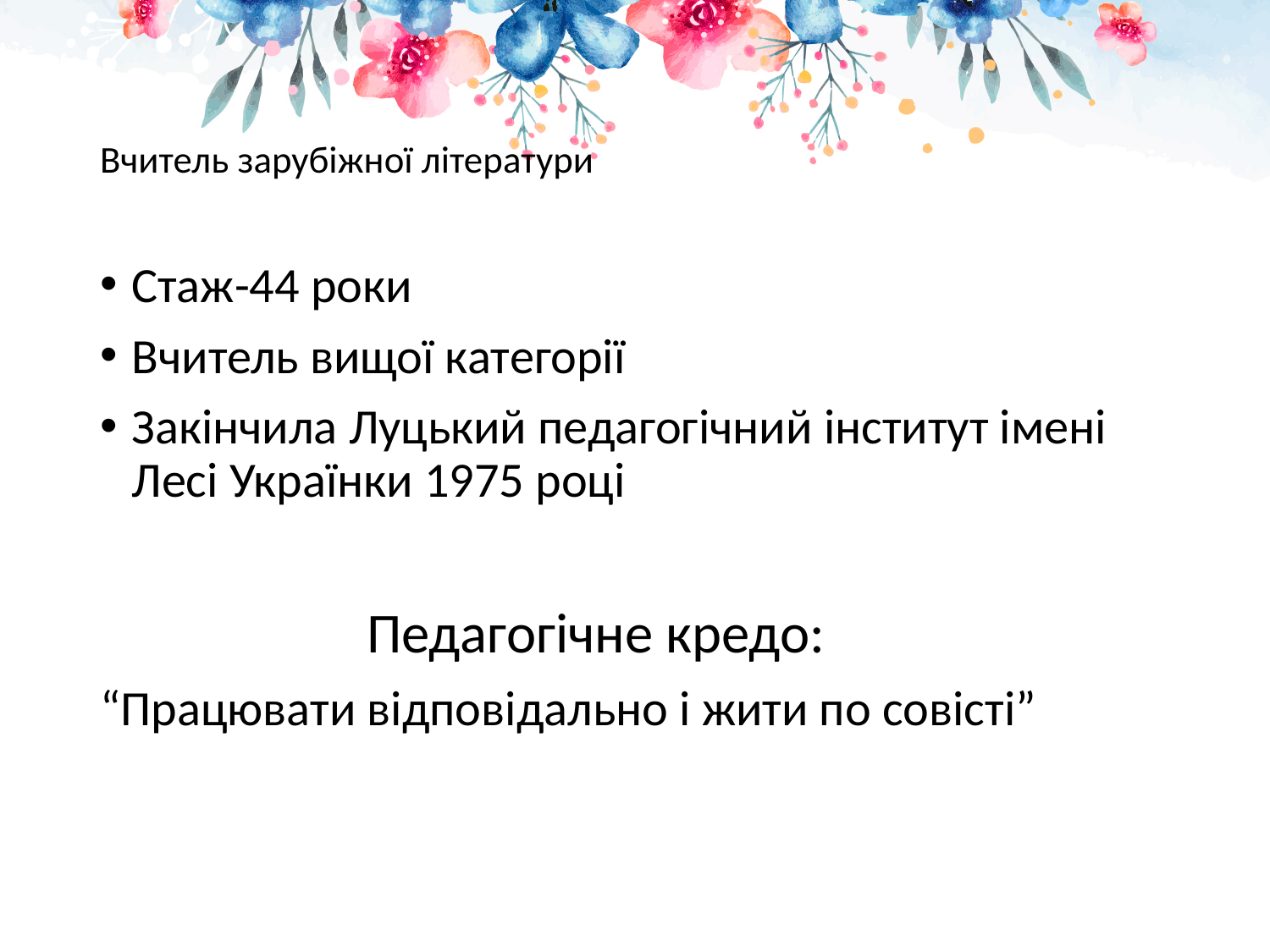

# Вчитель зарубіжної літератури
Стаж-44 роки
Вчитель вищої категорії
Закінчила Луцький педагогічний інститут імені Лесі Українки 1975 році

                     Педагогічне кредо:
“Працювати відповідально і жити по совісті”